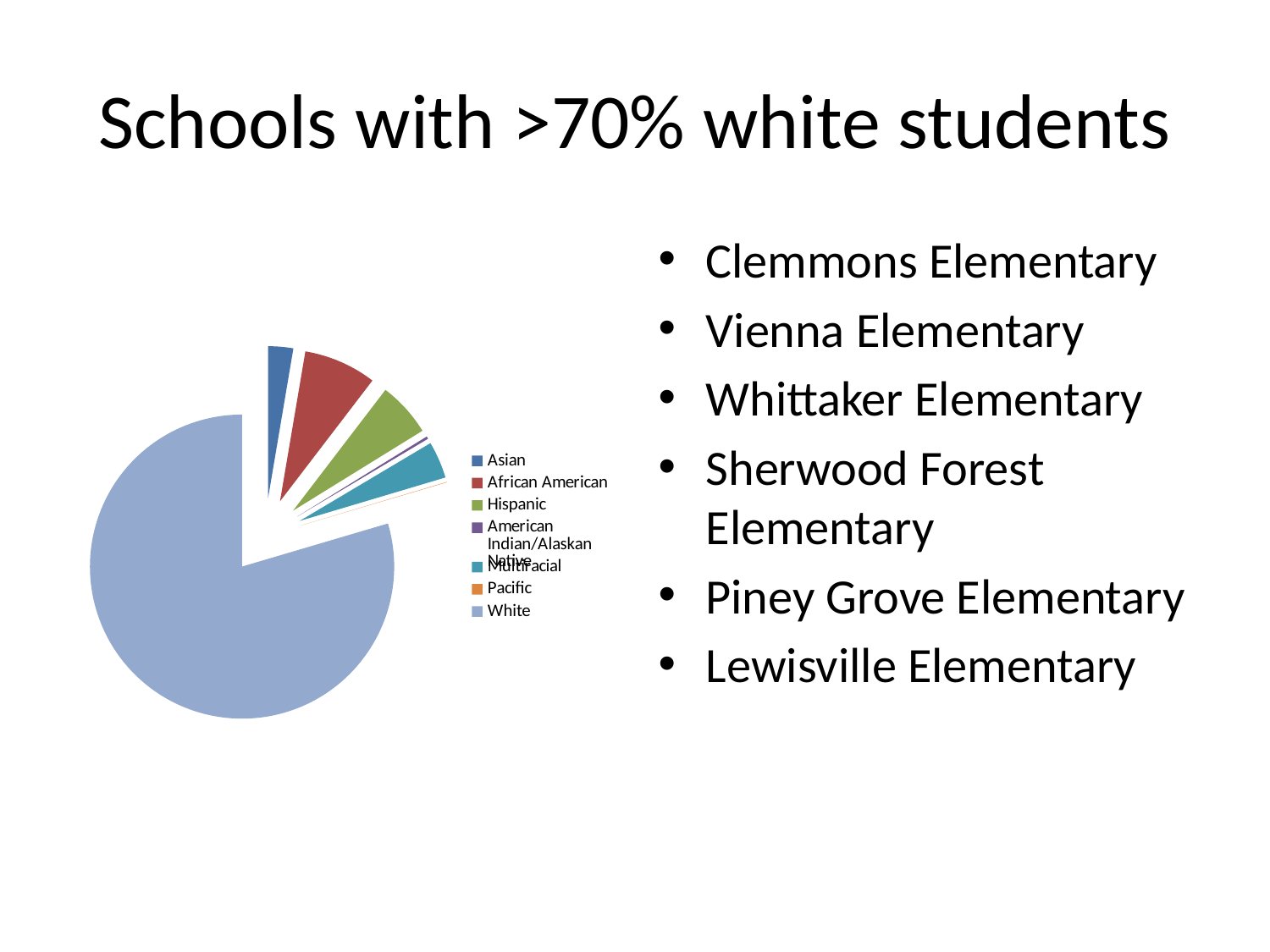

# Schools with >70% white students

### Chart

| Category |  |
|---|---|
| Asian | 2.6666666666666665 |
| African American | 7.733333333333333 |
| Hispanic | 5.8 |
| American Indian/Alaskan Native | 0.26666666666666666 |
| Multiracial | 3.9333333333333336 |
| Pacific | 0.03333333333333333 |
| White | 79.61666666666667 |
Clemmons Elementary
Vienna Elementary
Whittaker Elementary
Sherwood Forest Elementary
Piney Grove Elementary
Lewisville Elementary